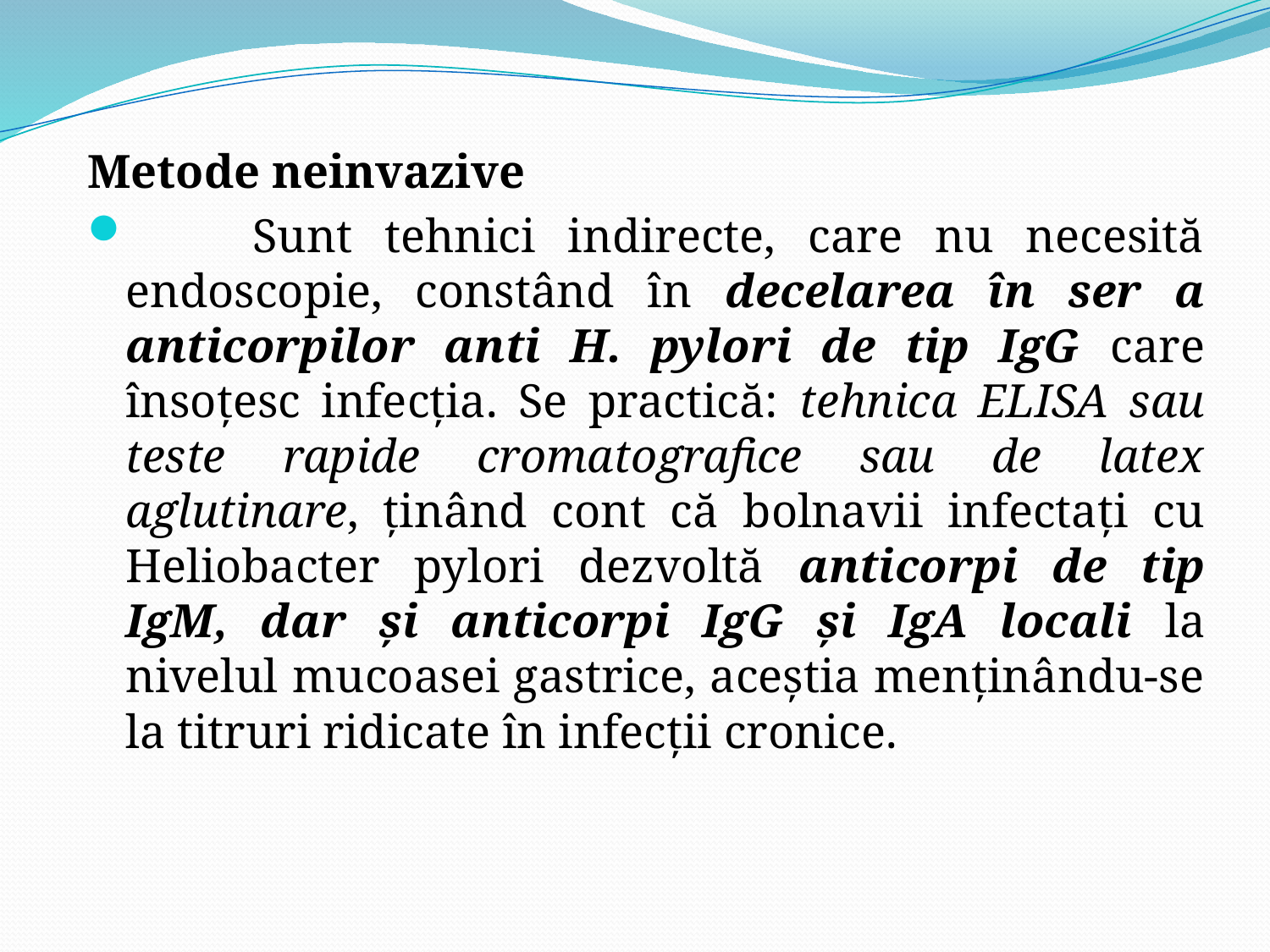

Metode neinvazive
	Sunt tehnici indirecte, care nu necesită endoscopie, constând în decelarea în ser a anticorpilor anti H. pylori de tip IgG care însoţesc infecţia. Se practică: tehnica ELISA sau teste rapide cromatografice sau de latex aglutinare, ţinând cont că bolnavii infectaţi cu Heliobacter pylori dezvoltă anticorpi de tip IgM, dar şi anticorpi IgG şi IgA locali la nivelul mucoasei gastrice, aceştia menţinându-se la titruri ridicate în infecţii cronice.